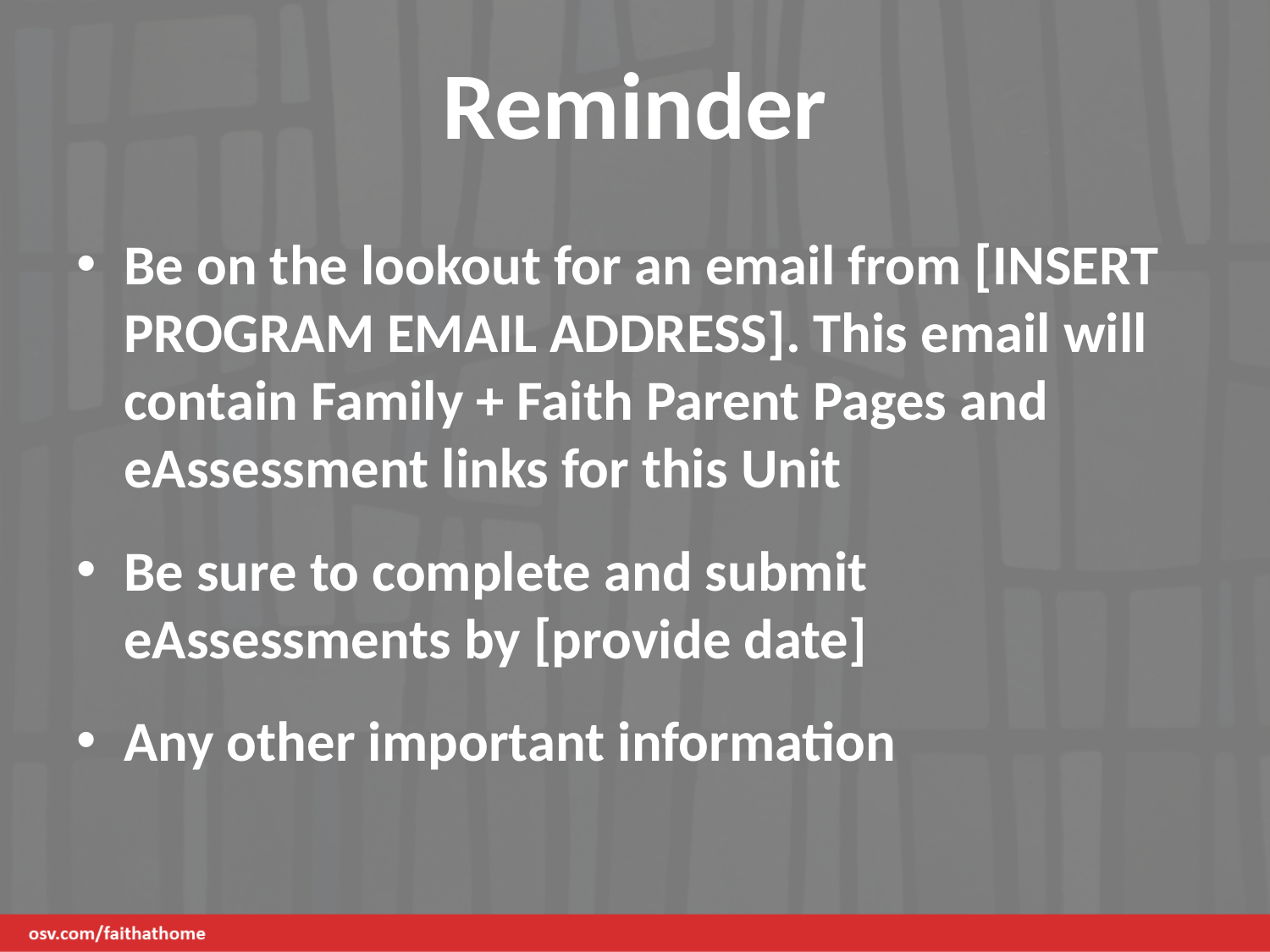

# Reminder
Be on the lookout for an email from [INSERT PROGRAM EMAIL ADDRESS]. This email will contain Family + Faith Parent Pages and eAssessment links for this Unit
Be sure to complete and submit eAssessments by [provide date]
Any other important information